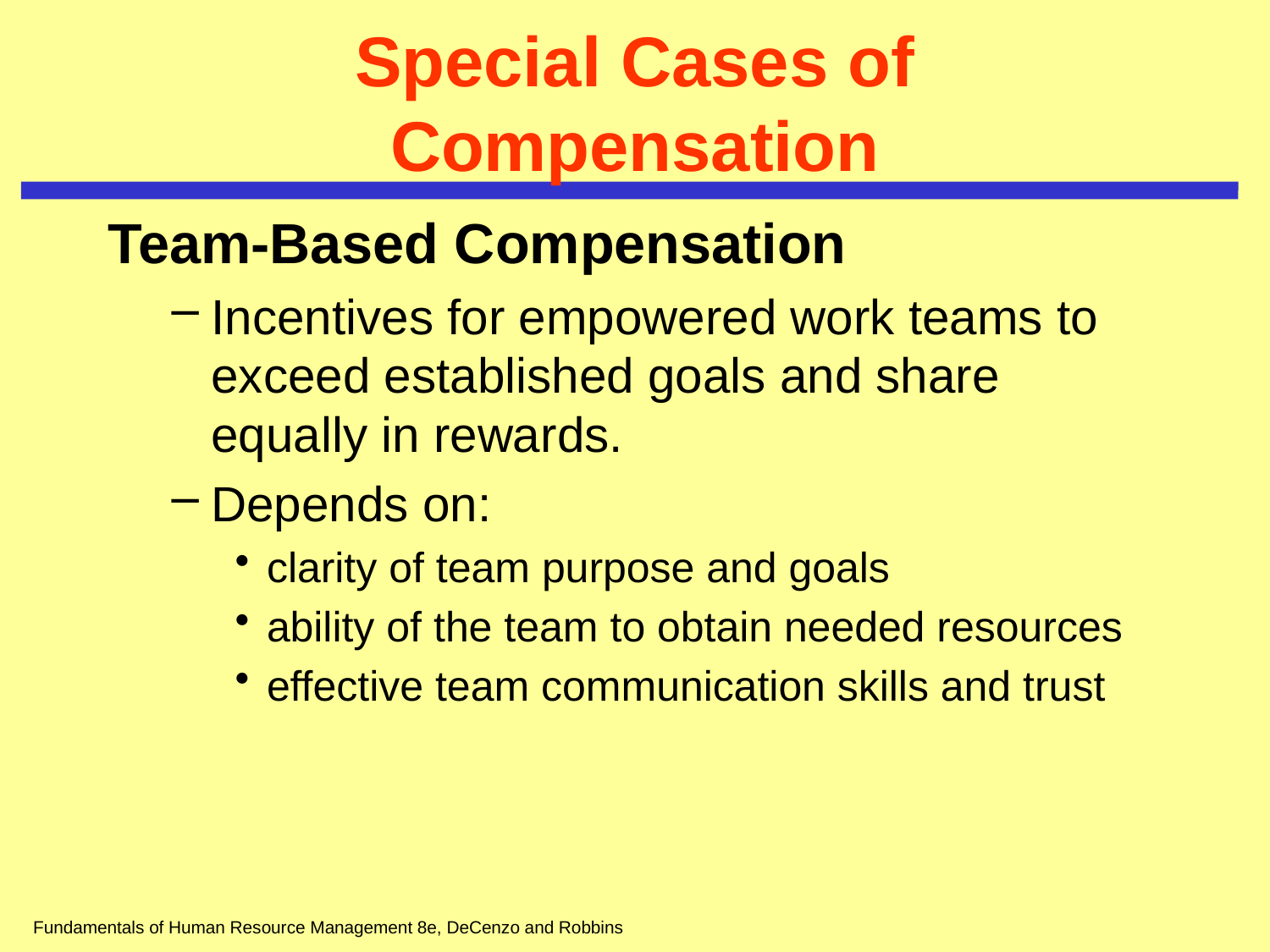

# Special Cases of Compensation
Team-Based Compensation
Incentives for empowered work teams to exceed established goals and share equally in rewards.
Depends on:
clarity of team purpose and goals
ability of the team to obtain needed resources
effective team communication skills and trust
Fundamentals of Human Resource Management 8e, DeCenzo and Robbins